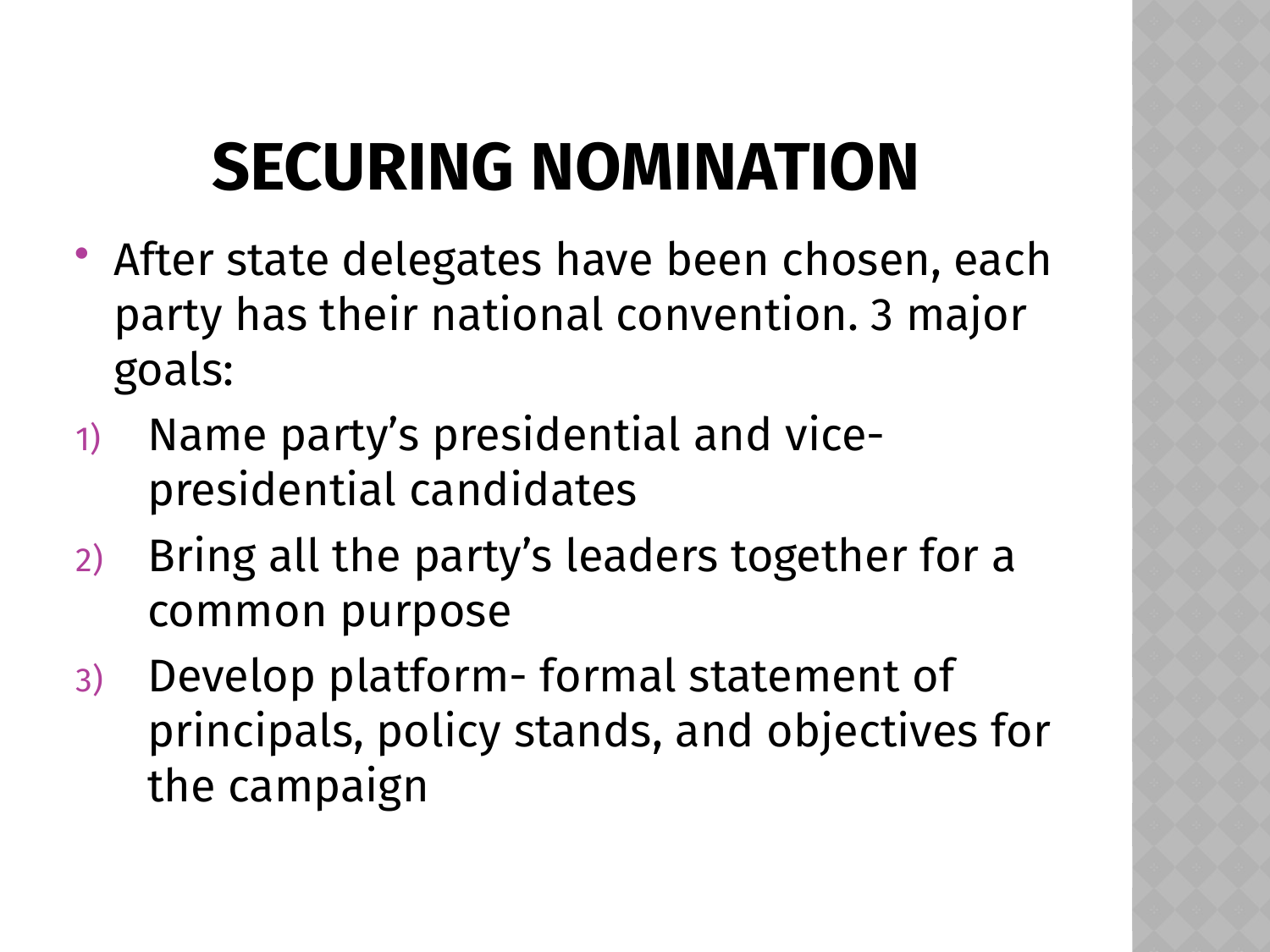

# Securing Nomination
After state delegates have been chosen, each party has their national convention. 3 major goals:
Name party’s presidential and vice-presidential candidates
Bring all the party’s leaders together for a common purpose
Develop platform- formal statement of principals, policy stands, and objectives for the campaign